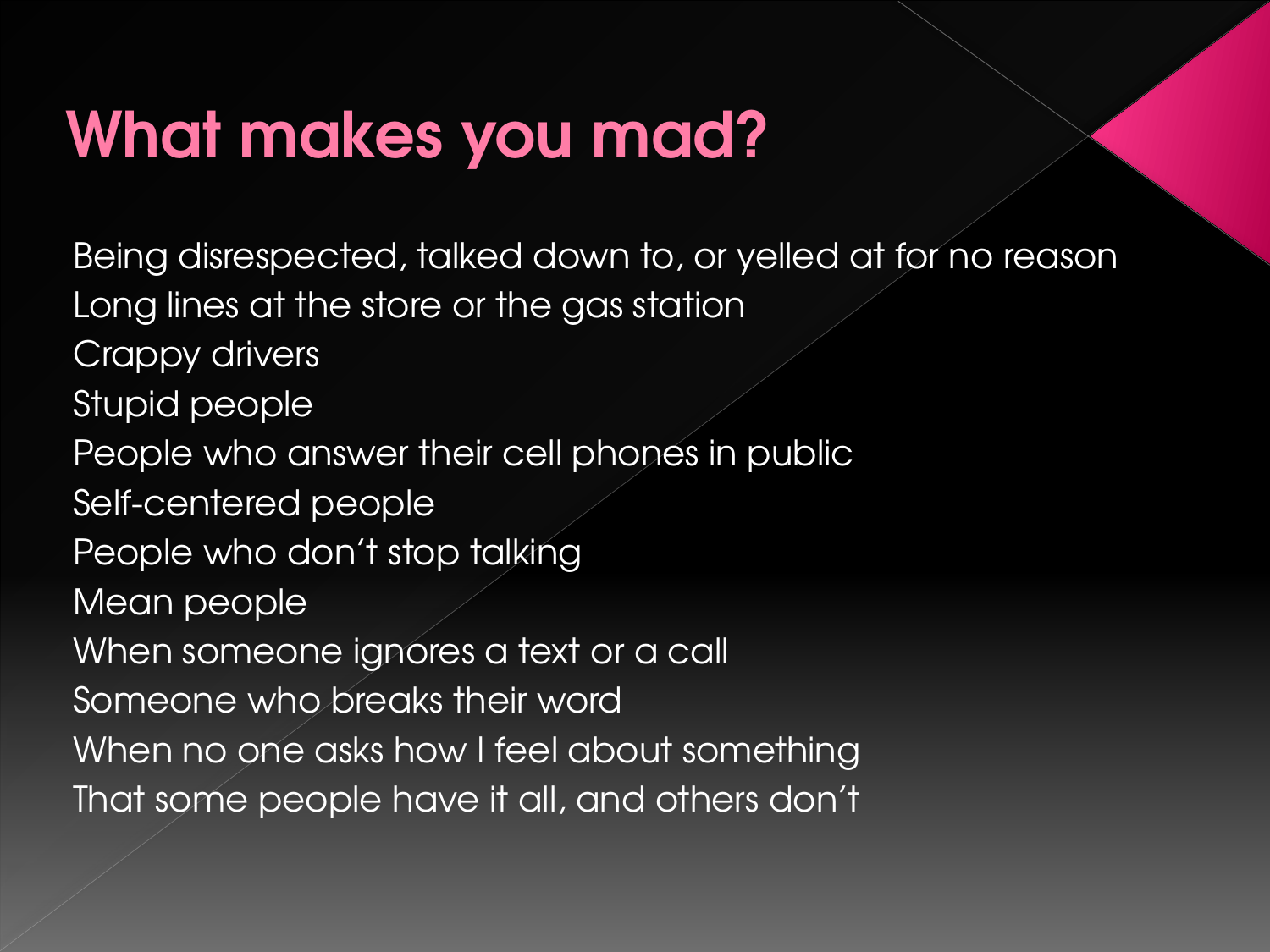

# What makes you mad?
Being disrespected, talked down to, or yelled at for no reason
Long lines at the store or the gas station
Crappy drivers
Stupid people
People who answer their cell phones in public
Self-centered people
People who don’t stop talking
Mean people
When someone ignores a text or a call
Someone who breaks their word
When no one asks how I feel about something
That some people have it all, and others don’t